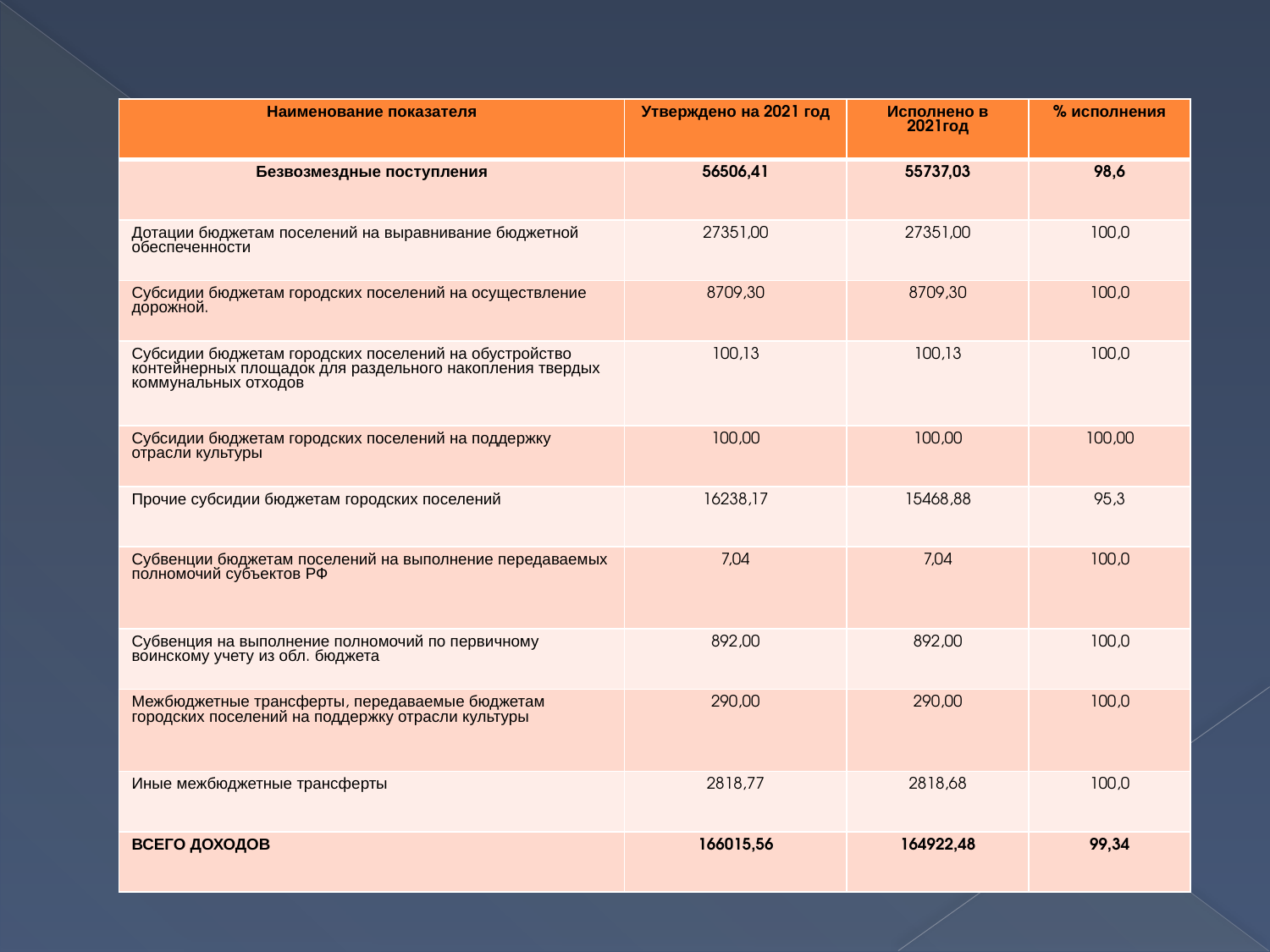

| Наименование показателя | Утверждено на 2021 год | Исполнено в 2021год | % исполнения |
| --- | --- | --- | --- |
| Безвозмездные поступления | 56506,41 | 55737,03 | 98,6 |
| Дотации бюджетам поселений на выравнивание бюджетной обеспеченности | 27351,00 | 27351,00 | 100,0 |
| Субсидии бюджетам городских поселений на осуществление дорожной. | 8709,30 | 8709,30 | 100,0 |
| Субсидии бюджетам городских поселений на обустройство контейнерных площадок для раздельного накопления твердых коммунальных отходов | 100,13 | 100,13 | 100,0 |
| Субсидии бюджетам городских поселений на поддержку отрасли культуры | 100,00 | 100,00 | 100,00 |
| Прочие субсидии бюджетам городских поселений | 16238,17 | 15468,88 | 95,3 |
| Субвенции бюджетам поселений на выполнение передаваемых полномочий субъектов РФ | 7,04 | 7,04 | 100,0 |
| Субвенция на выполнение полномочий по первичному воинскому учету из обл. бюджета | 892,00 | 892,00 | 100,0 |
| Межбюджетные трансферты, передаваемые бюджетам городских поселений на поддержку отрасли культуры | 290,00 | 290,00 | 100,0 |
| Иные межбюджетные трансферты | 2818,77 | 2818,68 | 100,0 |
| ВСЕГО ДОХОДОВ | 166015,56 | 164922,48 | 99,34 |